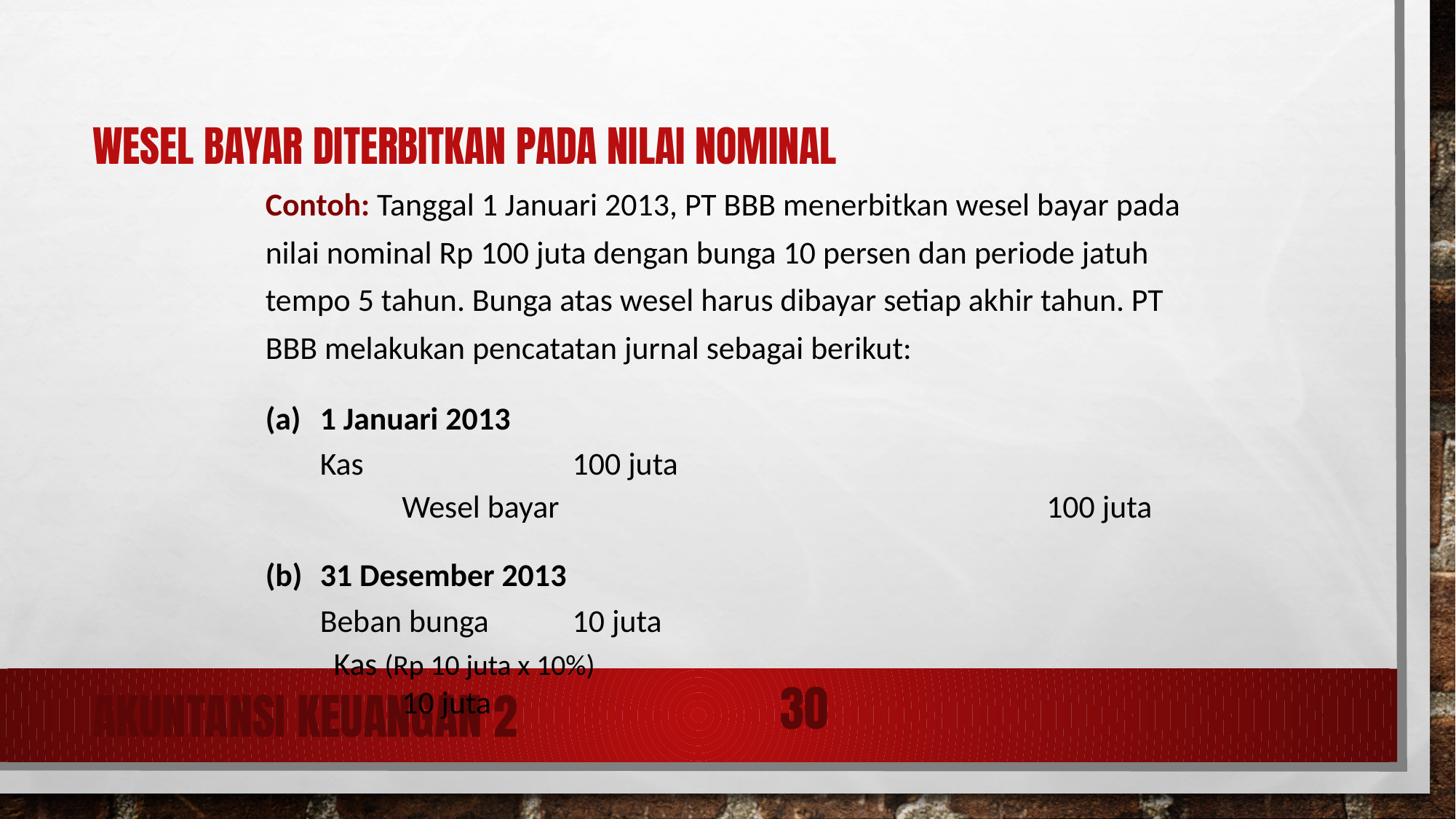

Akuntansi Keuangan 2
# Wesel Bayar Diterbitkan pada Nilai Nominal
Contoh: Tanggal 1 Januari 2013, PT BBB menerbitkan wesel bayar pada nilai nominal Rp 100 juta dengan bunga 10 persen dan periode jatuh tempo 5 tahun. Bunga atas wesel harus dibayar setiap akhir tahun. PT BBB melakukan pencatatan jurnal sebagai berikut:
1 Januari 2013
Kas	 	100 juta
		Wesel bayar		100 juta
31 Desember 2013
Beban bunga	10 juta
	Kas (Rp 10 juta x 10%)				10 juta
30